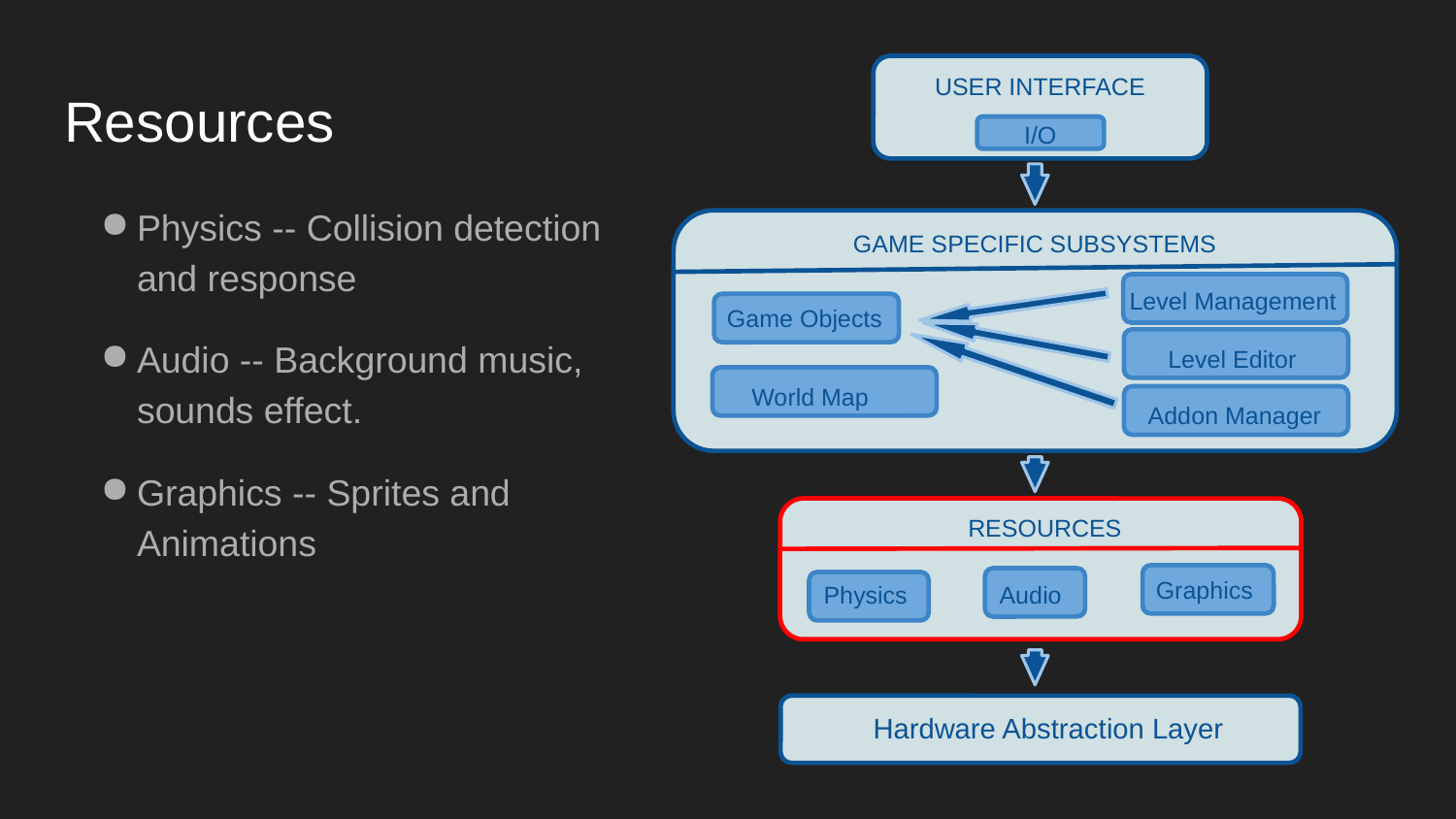

I/O

USER INTERFACE
# Resources

Physics -- Collision detection and response
Audio -- Background music, sounds effect.
Graphics -- Sprites and Animations

GAME SPECIFIC SUBSYSTEMS

Level Management

Game Objects

Level Editor

World Map
Addon Manager

   RESOURCES

Graphics
Physics

Audio

   Hardware Abstraction Layer